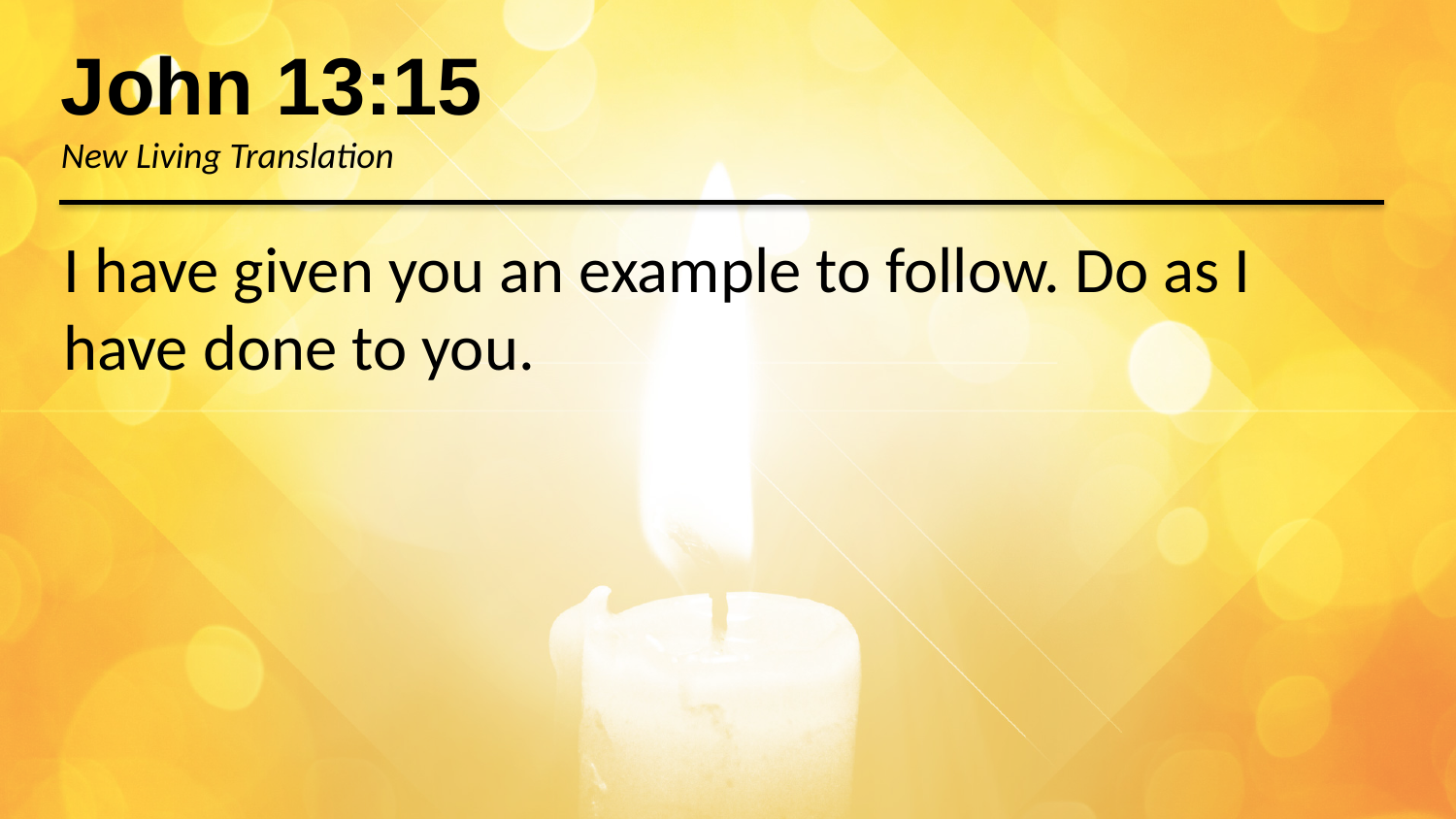

John 13:15
New Living Translation
I have given you an example to follow. Do as I have done to you.